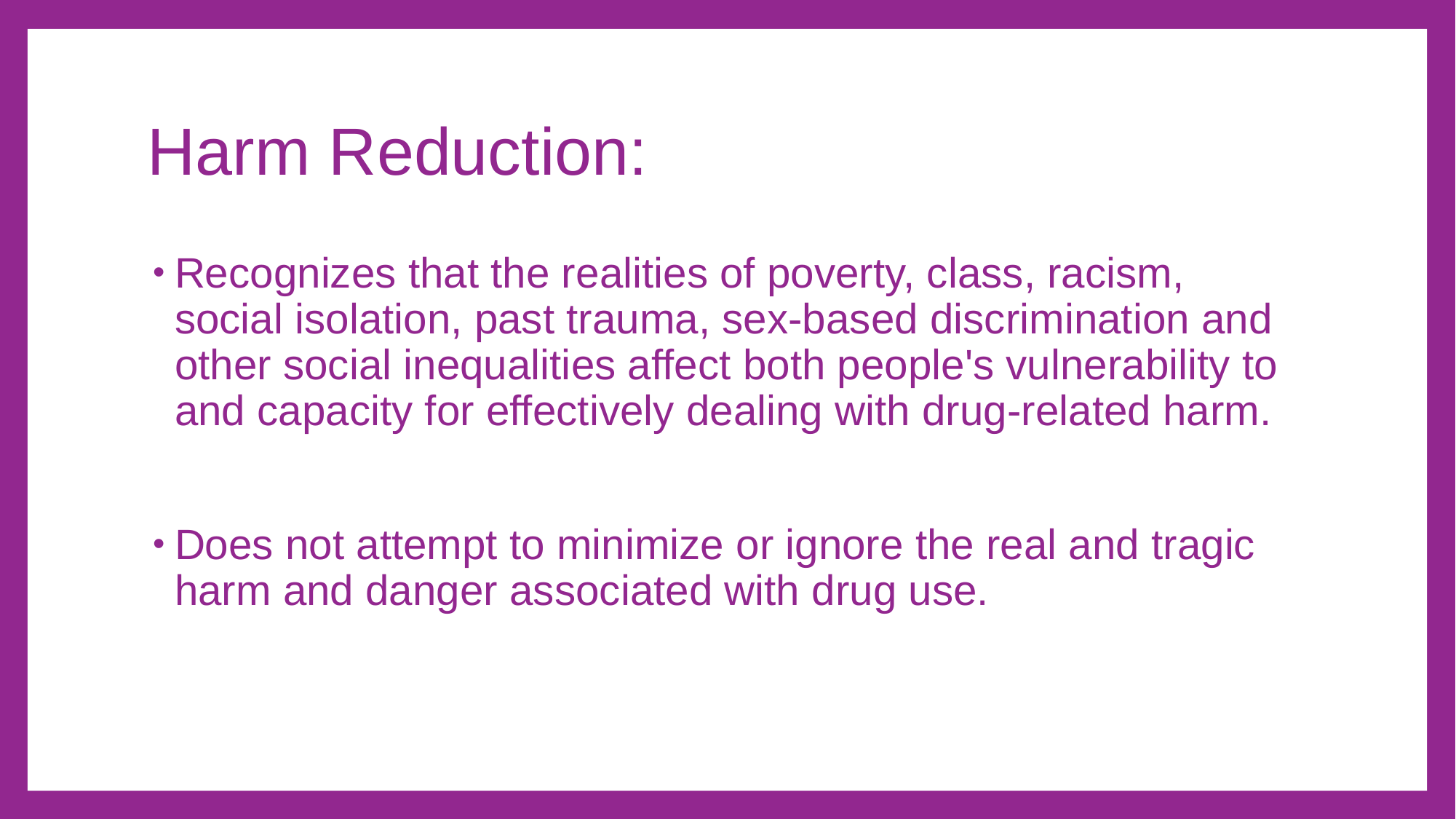

# Harm Reduction:
Recognizes that the realities of poverty, class, racism, social isolation, past trauma, sex-based discrimination and other social inequalities affect both people's vulnerability to and capacity for effectively dealing with drug-related harm.

Does not attempt to minimize or ignore the real and tragic harm and danger associated with drug use.